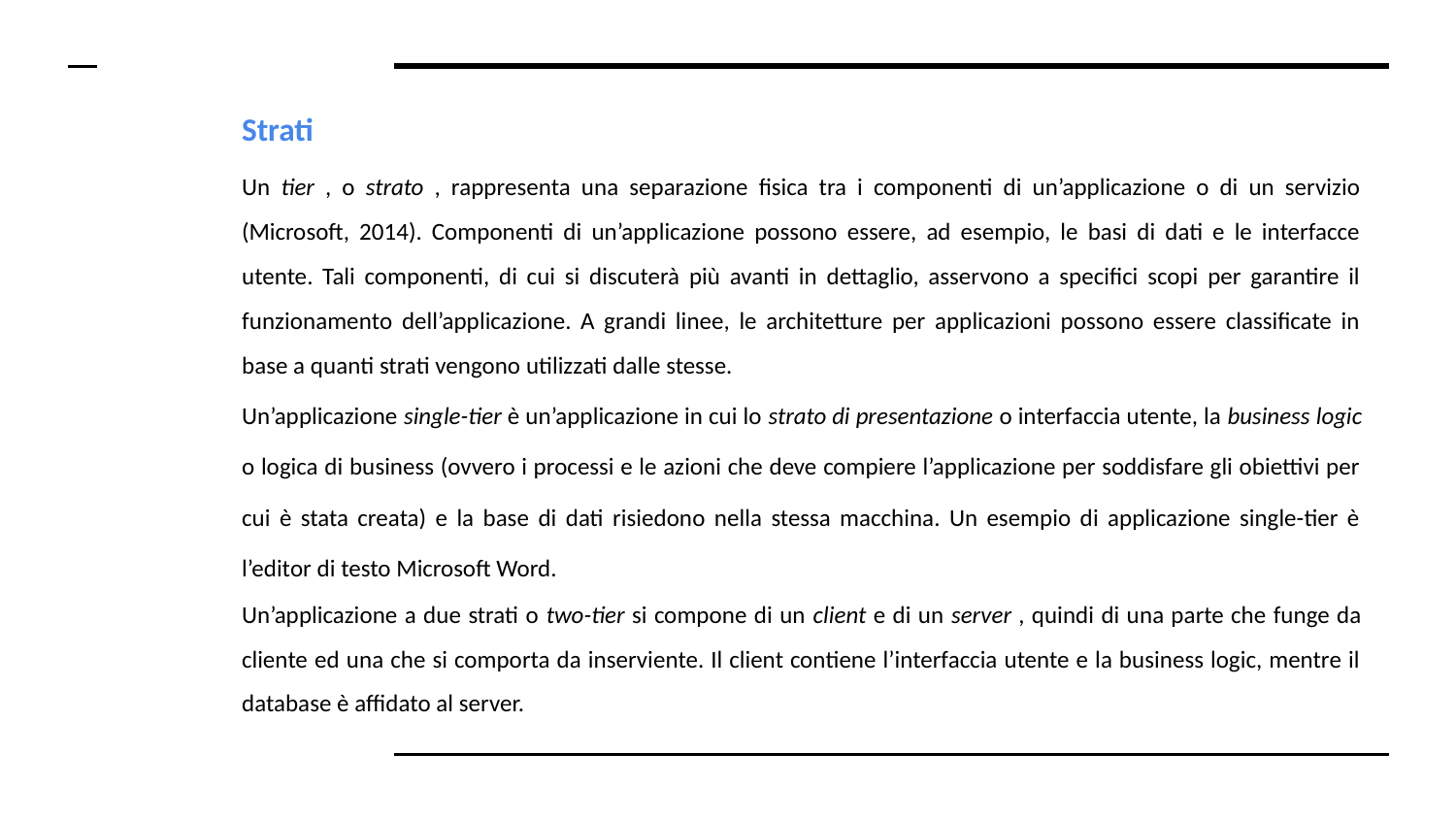

# Strati
Un tier​ ​, o strato​ ​, rappresenta una separazione fisica tra i componenti di un’applicazione o di un servizio (Microsoft, 2014). Componenti di un’applicazione possono essere, ad esempio, le basi di dati e le interfacce utente. Tali componenti, di cui si discuterà più avanti in dettaglio, asservono a specifici scopi per garantire il funzionamento dell’applicazione. A grandi linee, le architetture per applicazioni possono essere classificate in base a quanti strati vengono utilizzati dalle stesse.
Un’applicazione single-tier​ è un’applicazione in cui lo strato​ di presentazione o interfaccia utente, la business​ logic o logica di business (ovvero i processi e le azioni che deve compiere l’applicazione per soddisfare gli obiettivi per cui è stata creata) e la base di dati risiedono nella stessa macchina. Un esempio di applicazione single-tier è l’editor di testo Microsoft Word.
Un’applicazione a due strati o two-tier​ si compone di un client​ e di un server​ ​, quindi di una parte che funge da cliente ed una che si comporta da inserviente. Il client contiene l’interfaccia utente e la business logic, mentre il database è affidato al server.